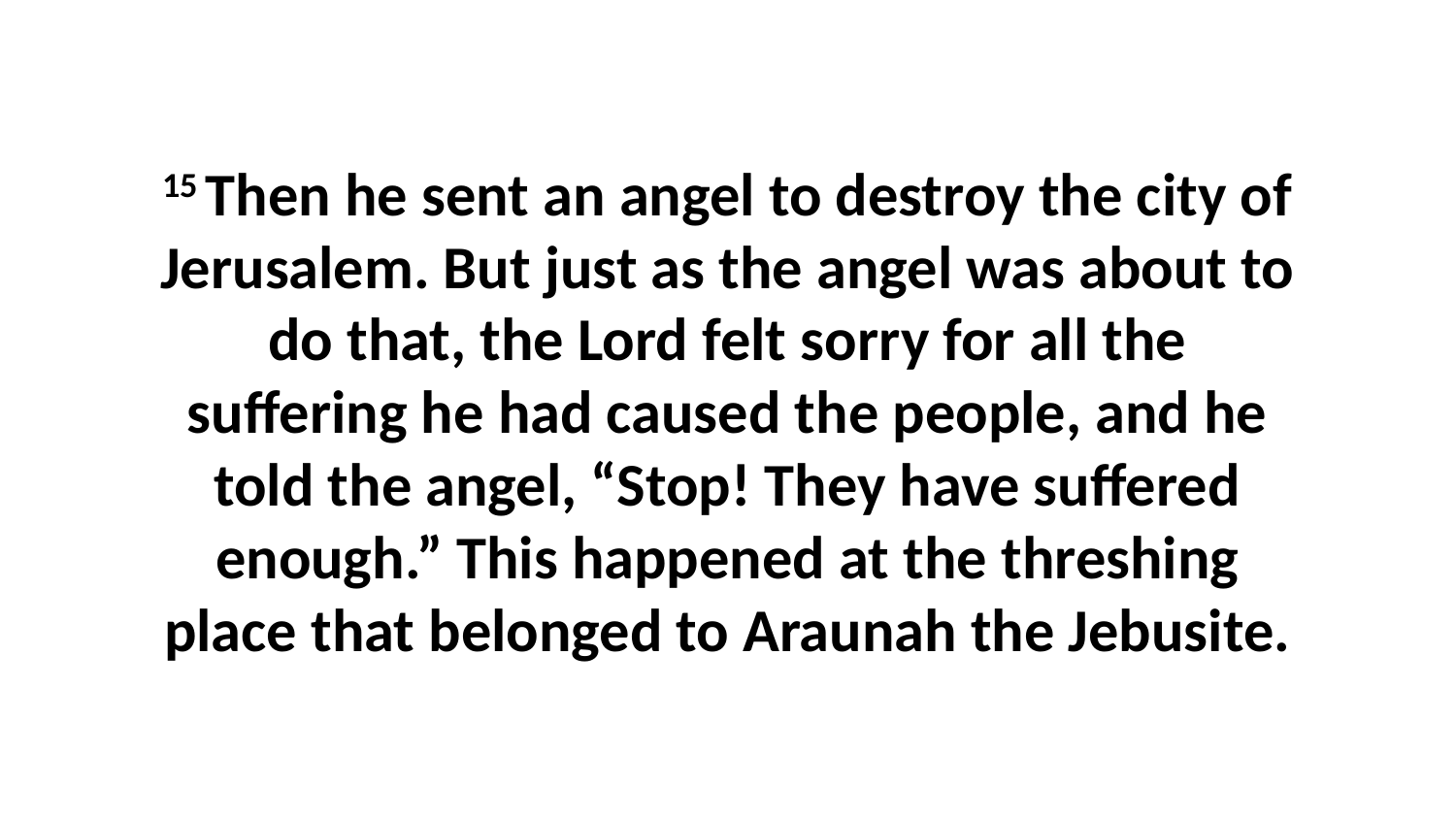

15 Then he sent an angel to destroy the city of Jerusalem. But just as the angel was about to do that, the Lord felt sorry for all the suffering he had caused the people, and he told the angel, “Stop! They have suffered enough.” This happened at the threshing place that belonged to Araunah the Jebusite.